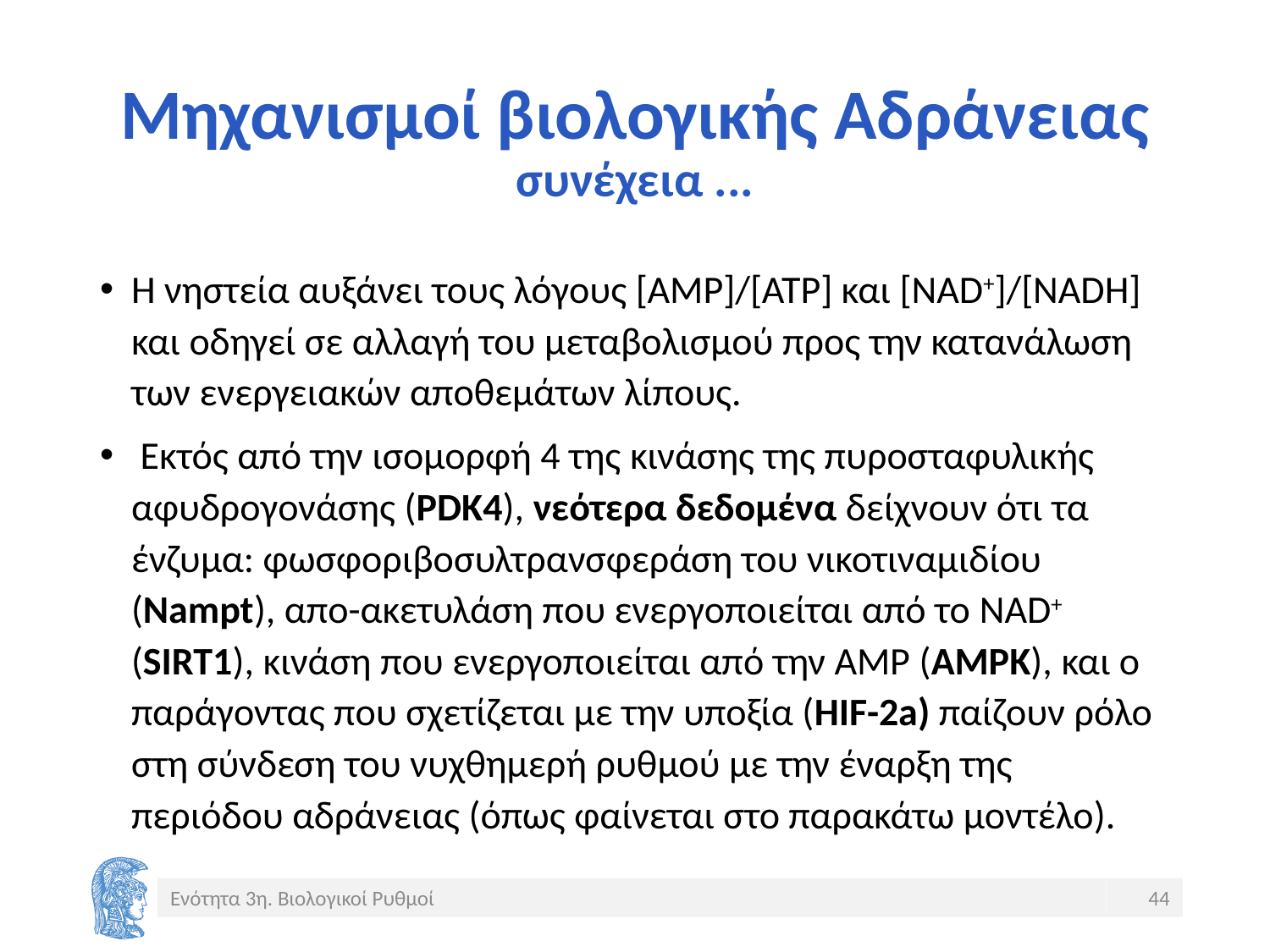

# Μηχανισμοί βιολογικής Αδράνειας συνέχεια ...
Η νηστεία αυξάνει τους λόγους [ΑΜΡ]/[ΑΤΡ] και [NAD+]/[NADH] και οδηγεί σε αλλαγή του μεταβολισμού προς την κατανάλωση των ενεργειακών αποθεμάτων λίπους.
 Εκτός από την ισομορφή 4 της κινάσης της πυροσταφυλικής αφυδρογονάσης (PDK4), νεότερα δεδομένα δείχνουν ότι τα ένζυμα: φωσφοριβοσυλτρανσφεράση του νικοτιναμιδίου (Nampt), απο-ακετυλάση που ενεργοποιείται από το NAD+ (SIRT1), κινάση που ενεργοποιείται από την ΑΜΡ (ΑΜΡΚ), και ο παράγοντας που σχετίζεται με την υποξία (HIF-2a) παίζουν ρόλο στη σύνδεση του νυχθημερή ρυθμού με την έναρξη της περιόδου αδράνειας (όπως φαίνεται στο παρακάτω μοντέλο).

Ενότητα 3η. Βιολογικοί Ρυθμοί
44